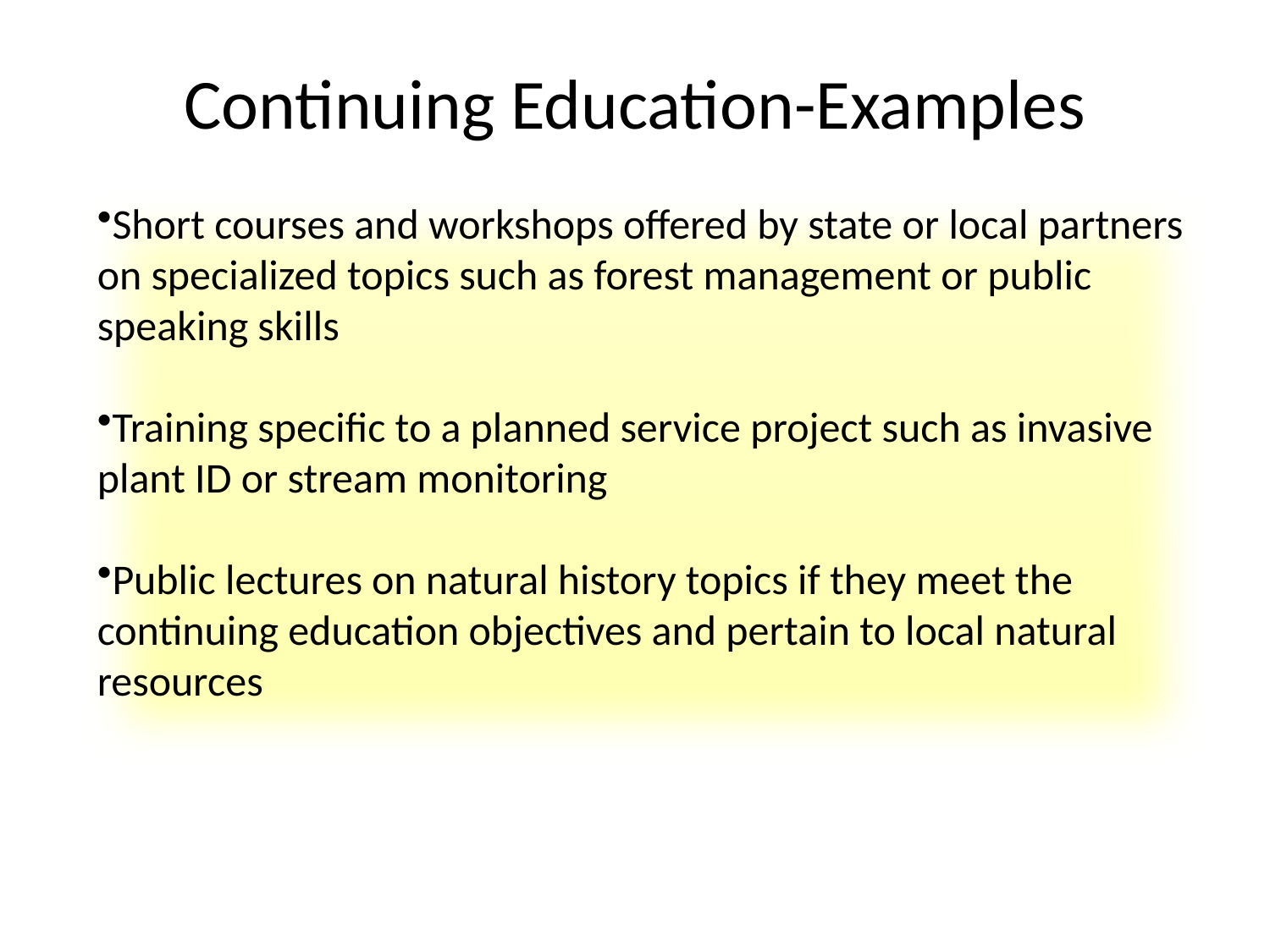

# Continuing Education-Examples
Short courses and workshops offered by state or local partners on specialized topics such as forest management or public speaking skills
Training specific to a planned service project such as invasive plant ID or stream monitoring
Public lectures on natural history topics if they meet the continuing education objectives and pertain to local natural resources